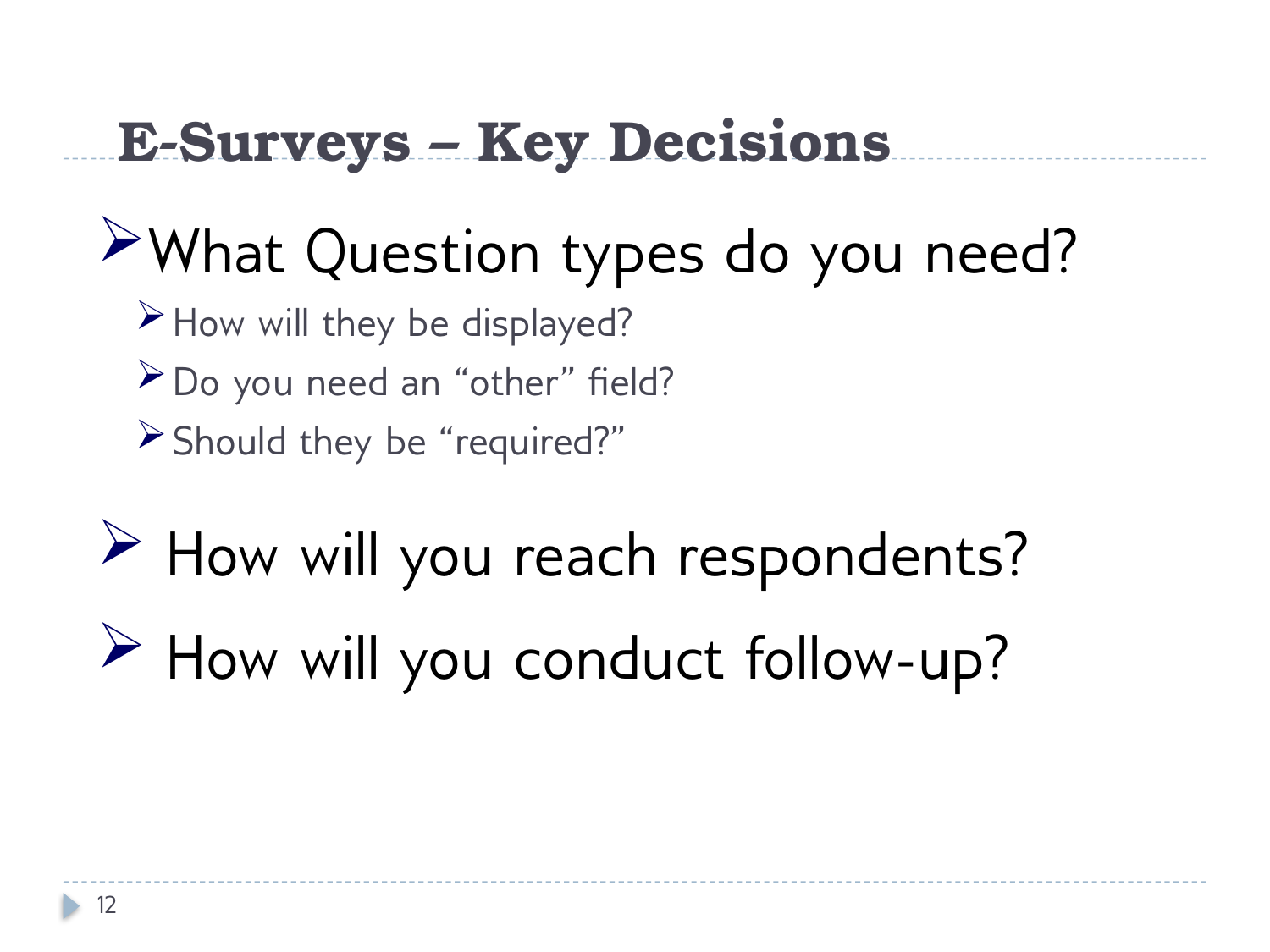

# E-Surveys – Key Decisions
What Question types do you need?
How will they be displayed?
Do you need an “other” field?
Should they be “required?”
 How will you reach respondents?
 How will you conduct follow-up?
12